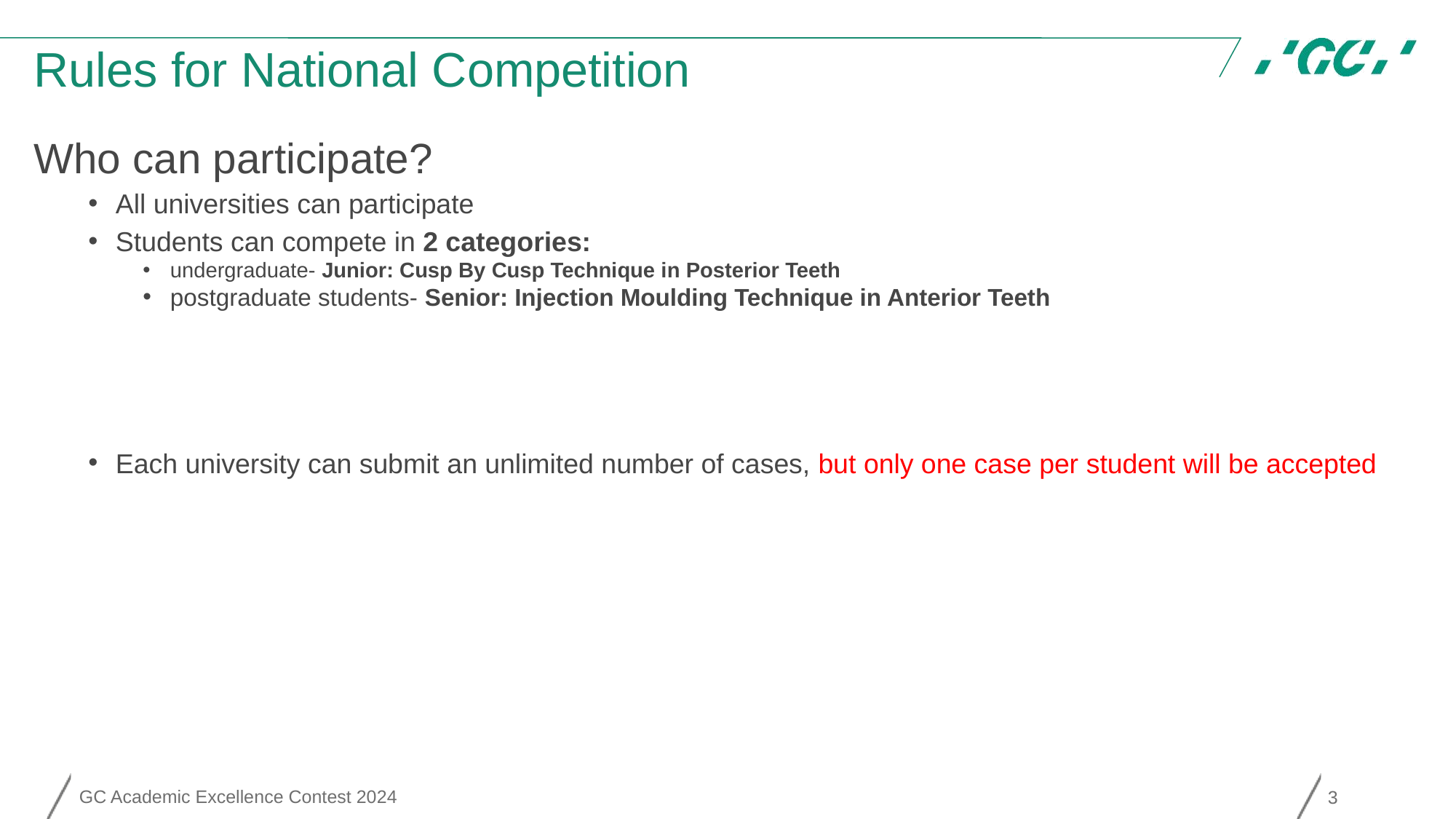

# Rules for National Competition
Who can participate?
All universities can participate
Students can compete in 2 categories:
undergraduate- Junior: Cusp By Cusp Technique in Posterior Teeth
postgraduate students- Senior: Injection Moulding Technique in Anterior Teeth

Each university can submit an unlimited number of cases, but only one case per student will be accepted

GC Academic Excellence Contest 2024
3